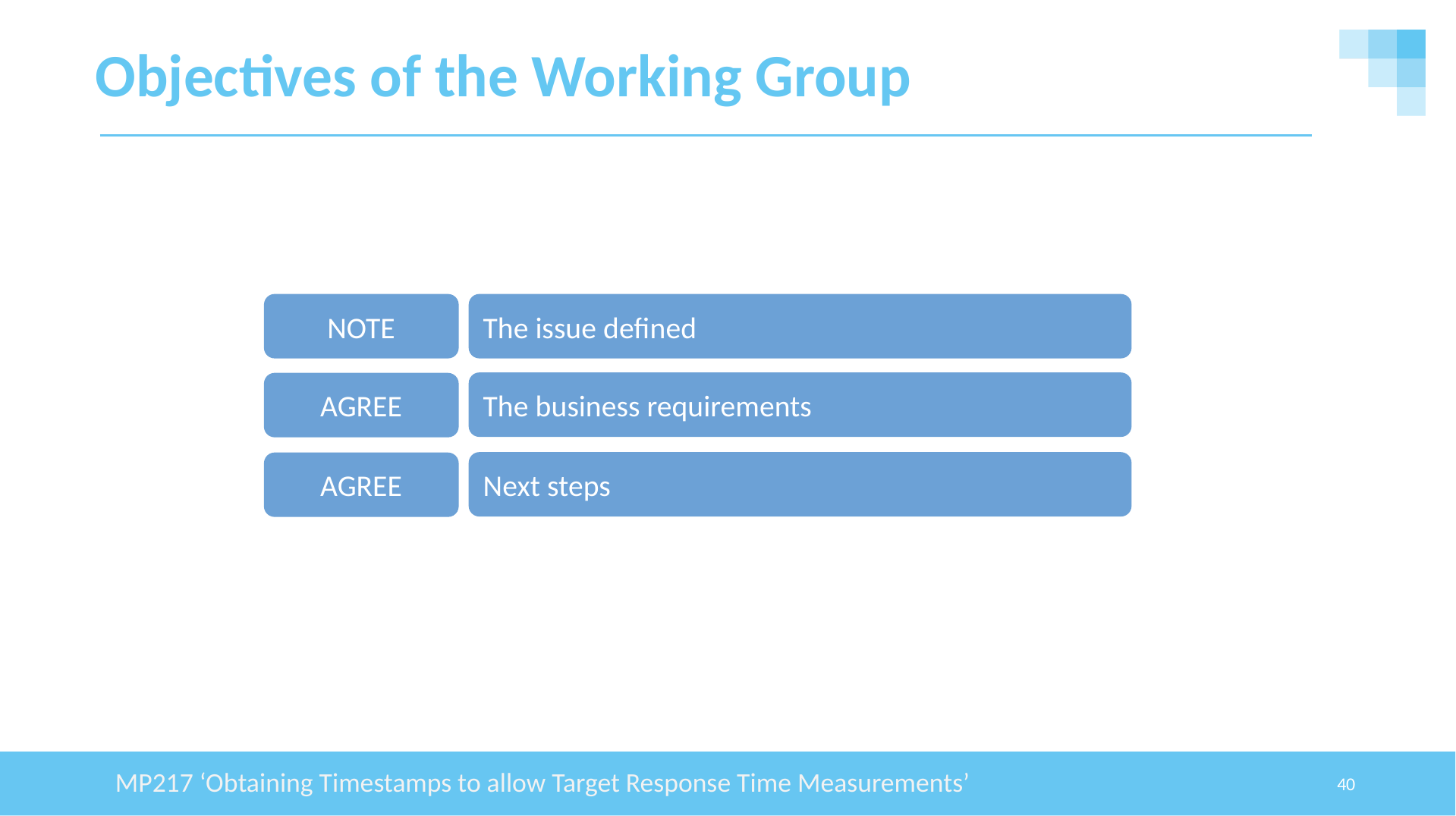

# Objectives of the Working Group
NOTE
The issue defined
The business requirements
AGREE
Next steps
AGREE
MP217 ‘Obtaining Timestamps to allow Target Response Time Measurements’
40